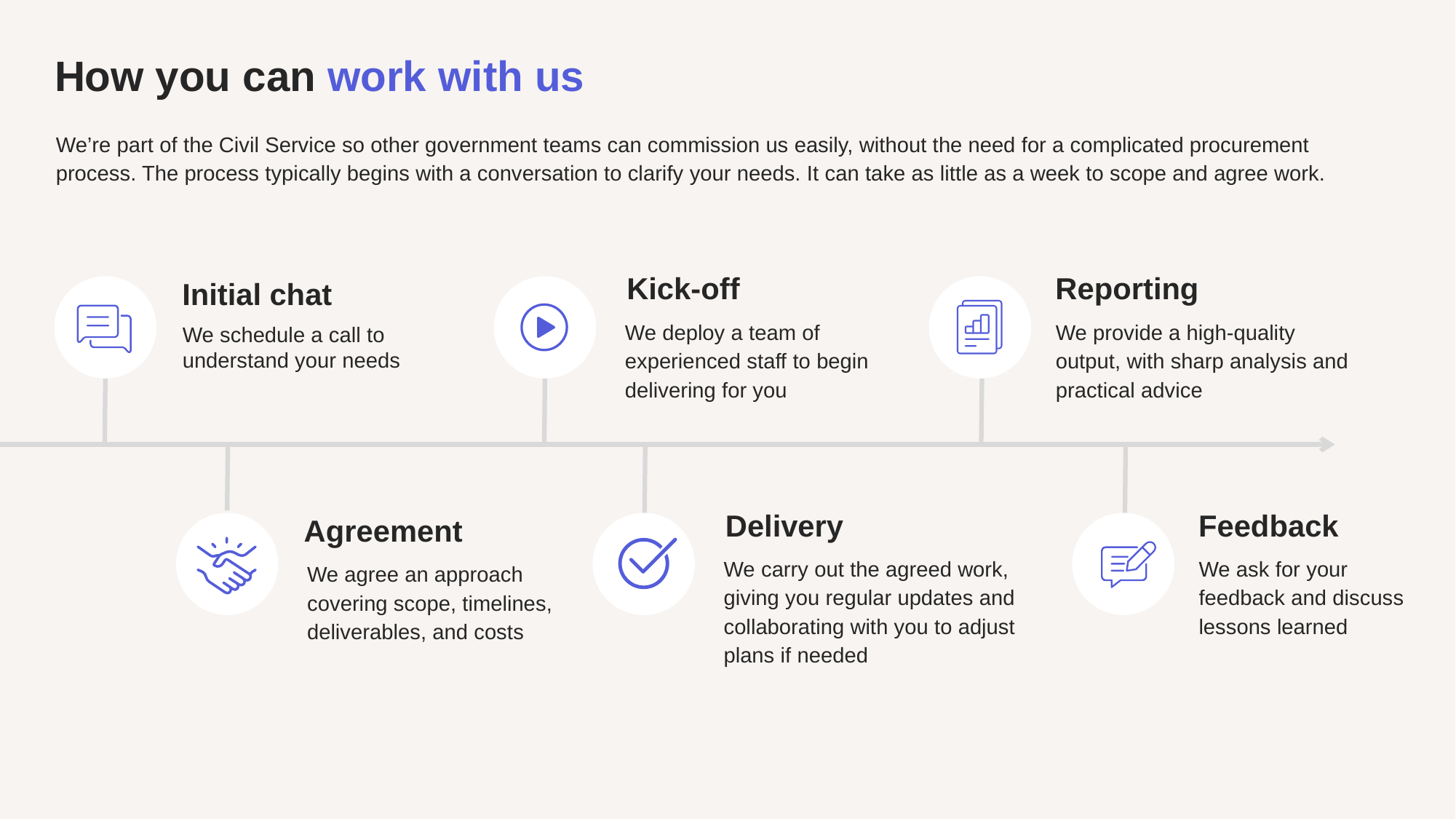

# How you can work with us
We’re part of the Civil Service so other government teams can commission us easily, without the need for a complicated procurement process. The process typically begins with a conversation to clarify your needs. It can take as little as a week to scope and agree work.
Kick-off
Reporting
Initial chat

We deploy a team of experienced staff to begin delivering for you
We provide a high-quality output, with sharp analysis and practical advice

We schedule a call to understand your needs
Delivery
Feedback
Agreement

We carry out the agreed work, giving you regular updates and collaborating with you to adjust plans if needed

We ask for your feedback and discuss lessons learned
We agree an approach covering scope, timelines, deliverables, and costs